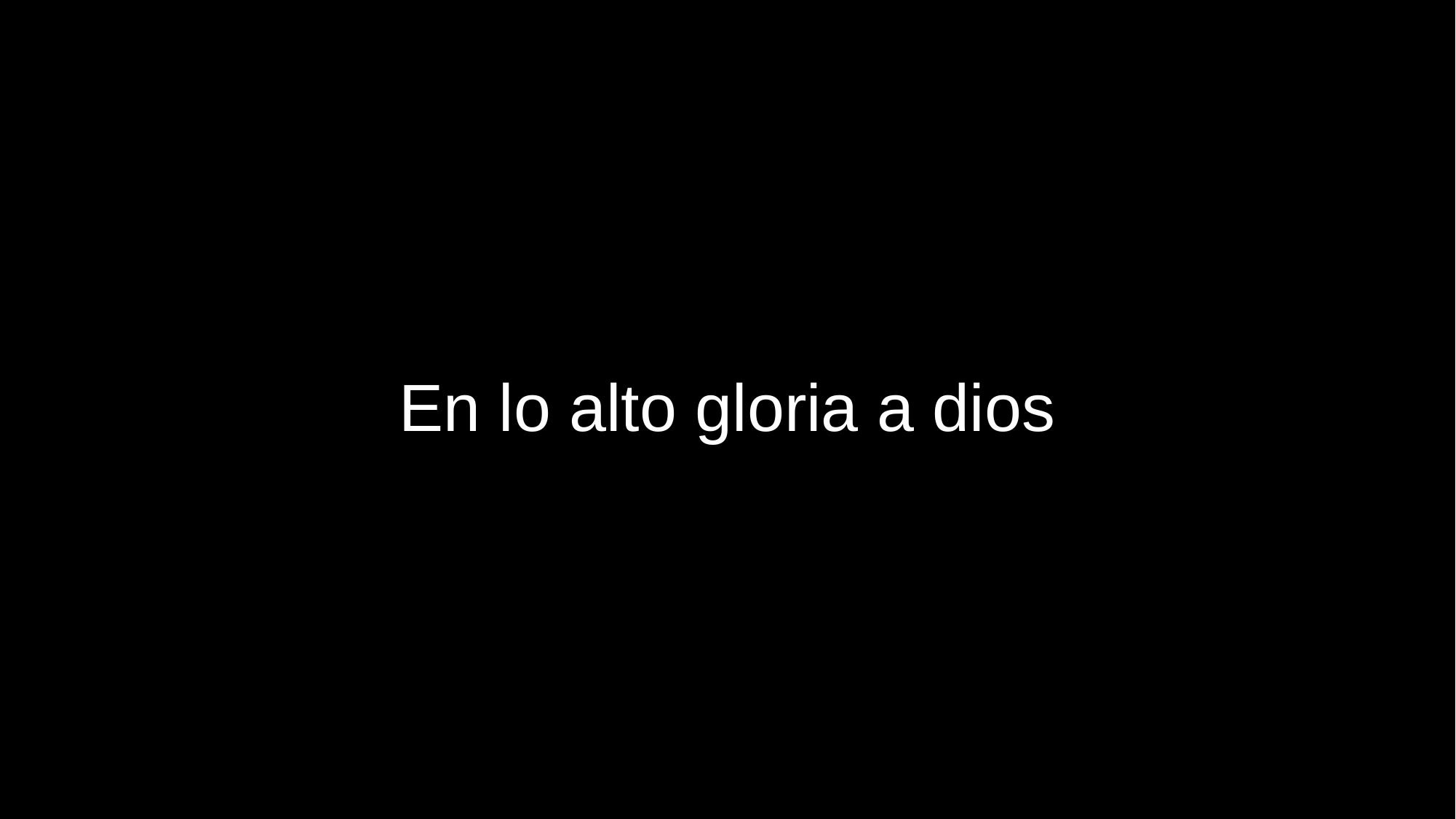

# En lo alto gloria a dios